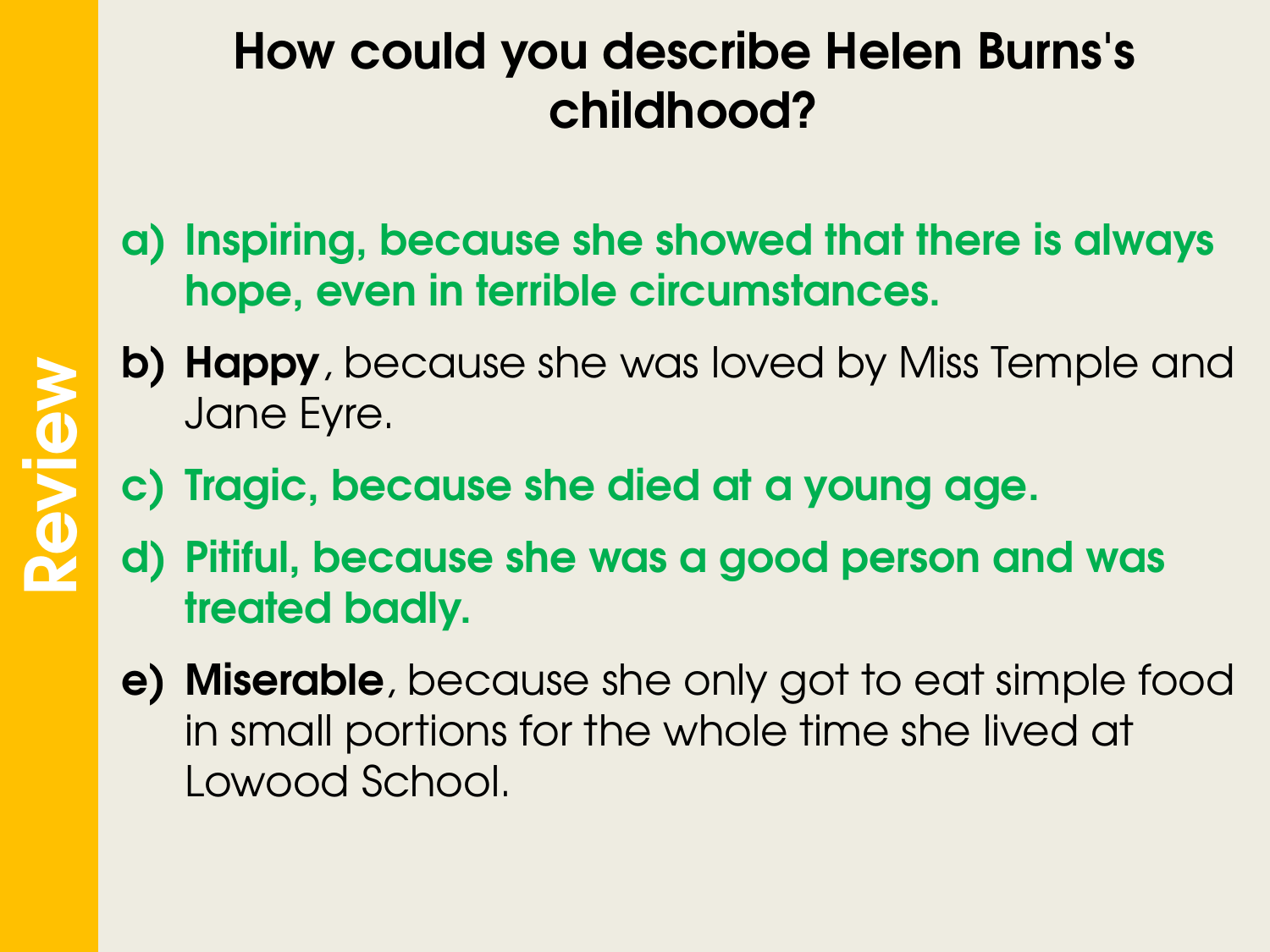

How could you describe Helen Burns's childhood?
Inspiring, because she showed that there is always hope, even in terrible circumstances.
Happy, because she was loved by Miss Temple and Jane Eyre.
Tragic, because she died at a young age.
Pitiful, because she was a good person and was treated badly.
Miserable, because she only got to eat simple food in small portions for the whole time she lived at Lowood School.
Review